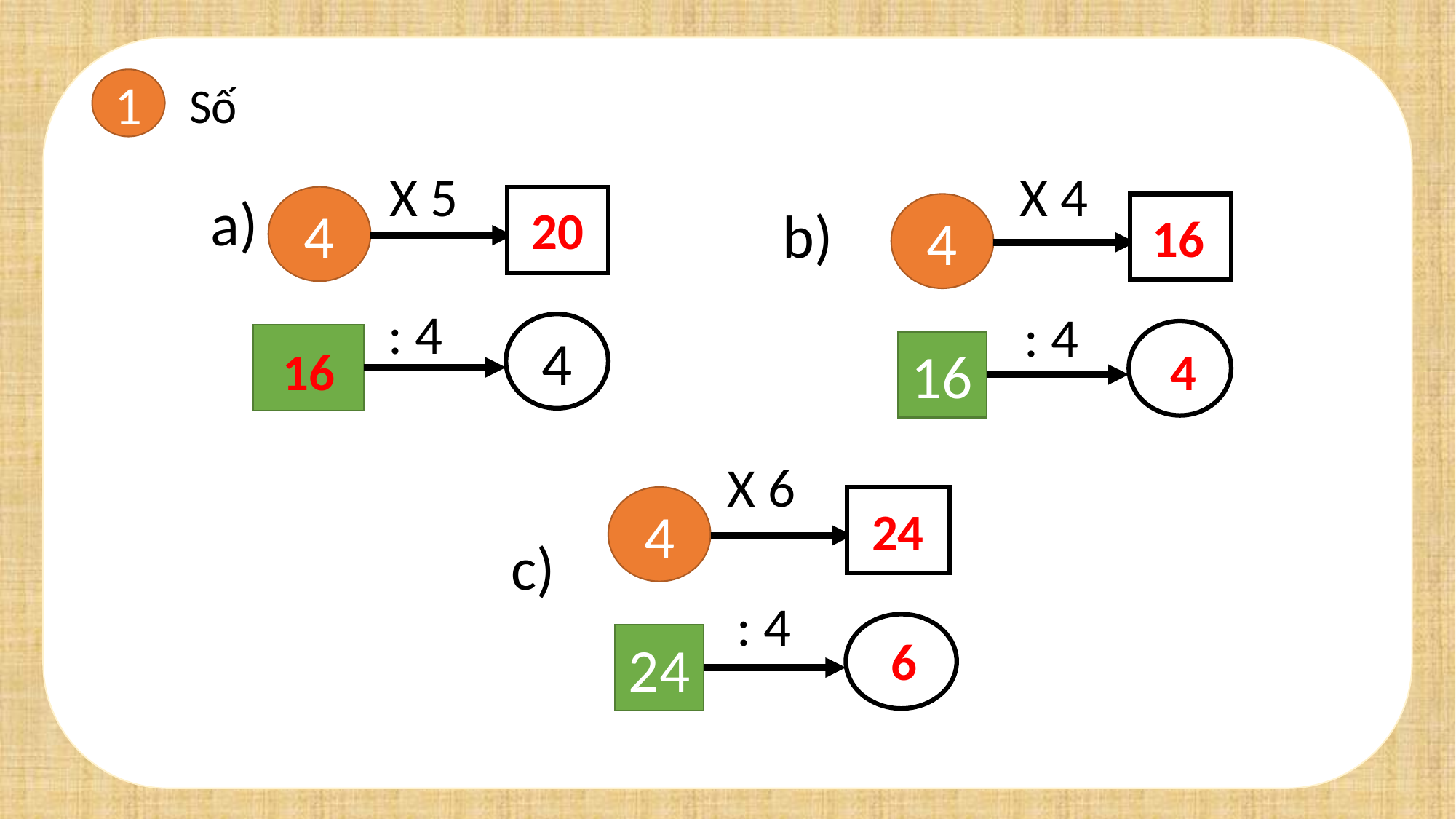

1
Số
X 5
X 4
a)
4
?
4
?
b)
20
4
?
?
16
16
: 4
: 4
4
16
X 6
4
?
?
24
24
c)
: 4
6